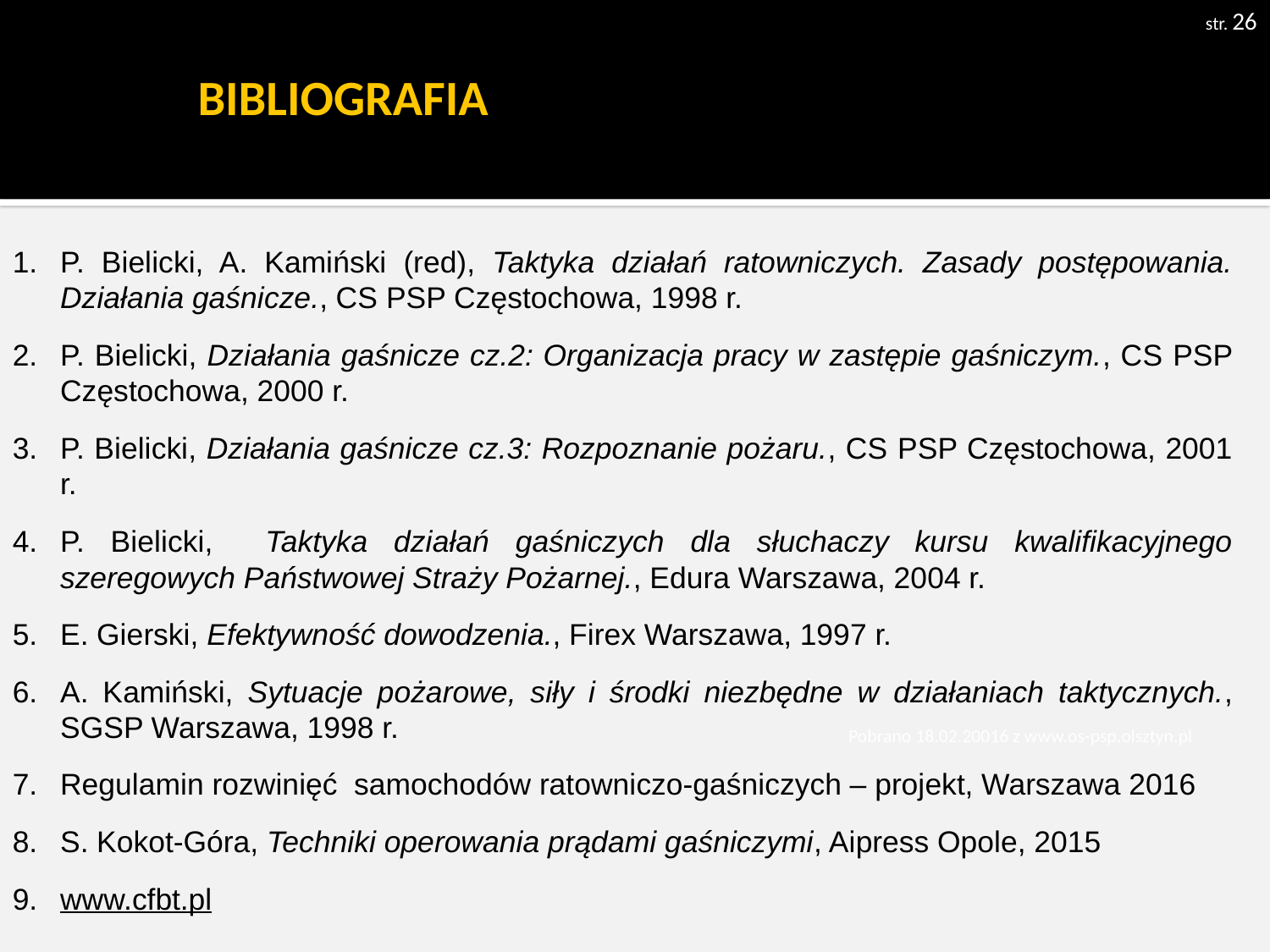

str. 26
# BIBLIOGRAFIA

P. Bielicki, A. Kamiński (red), Taktyka działań ratowniczych. Zasady postępowania. Działania gaśnicze., CS PSP Częstochowa, 1998 r.
P. Bielicki, Działania gaśnicze cz.2: Organizacja pracy w zastępie gaśniczym., CS PSP Częstochowa, 2000 r.
P. Bielicki, Działania gaśnicze cz.3: Rozpoznanie pożaru., CS PSP Częstochowa, 2001 r.
P. Bielicki,  Taktyka działań gaśniczych dla słuchaczy kursu kwalifikacyjnego szeregowych Państwowej Straży Pożarnej., Edura Warszawa, 2004 r.
E. Gierski, Efektywność dowodzenia., Firex Warszawa, 1997 r.
A. Kamiński, Sytuacje pożarowe, siły i środki niezbędne w działaniach taktycznych., SGSP Warszawa, 1998 r.
Regulamin rozwinięć  samochodów ratowniczo-gaśniczych – projekt, Warszawa 2016
S. Kokot-Góra, Techniki operowania prądami gaśniczymi, Aipress Opole, 2015
www.cfbt.pl
Pobrano 18.02.20016 z www.os-psp.olsztyn.pl